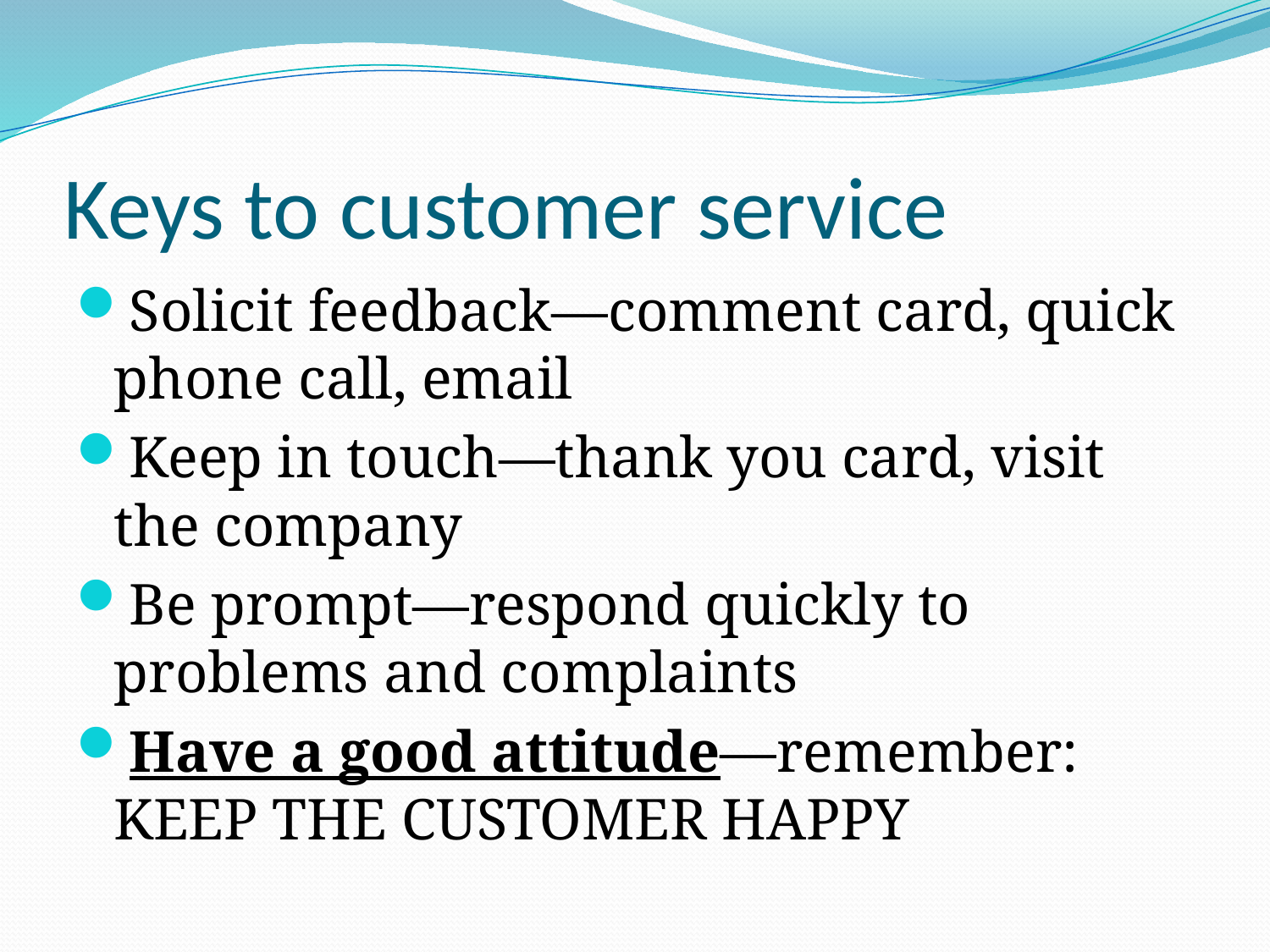

# Keys to customer service
Solicit feedback—comment card, quick phone call, email
Keep in touch—thank you card, visit the company
Be prompt—respond quickly to problems and complaints
Have a good attitude—remember:  KEEP THE CUSTOMER HAPPY